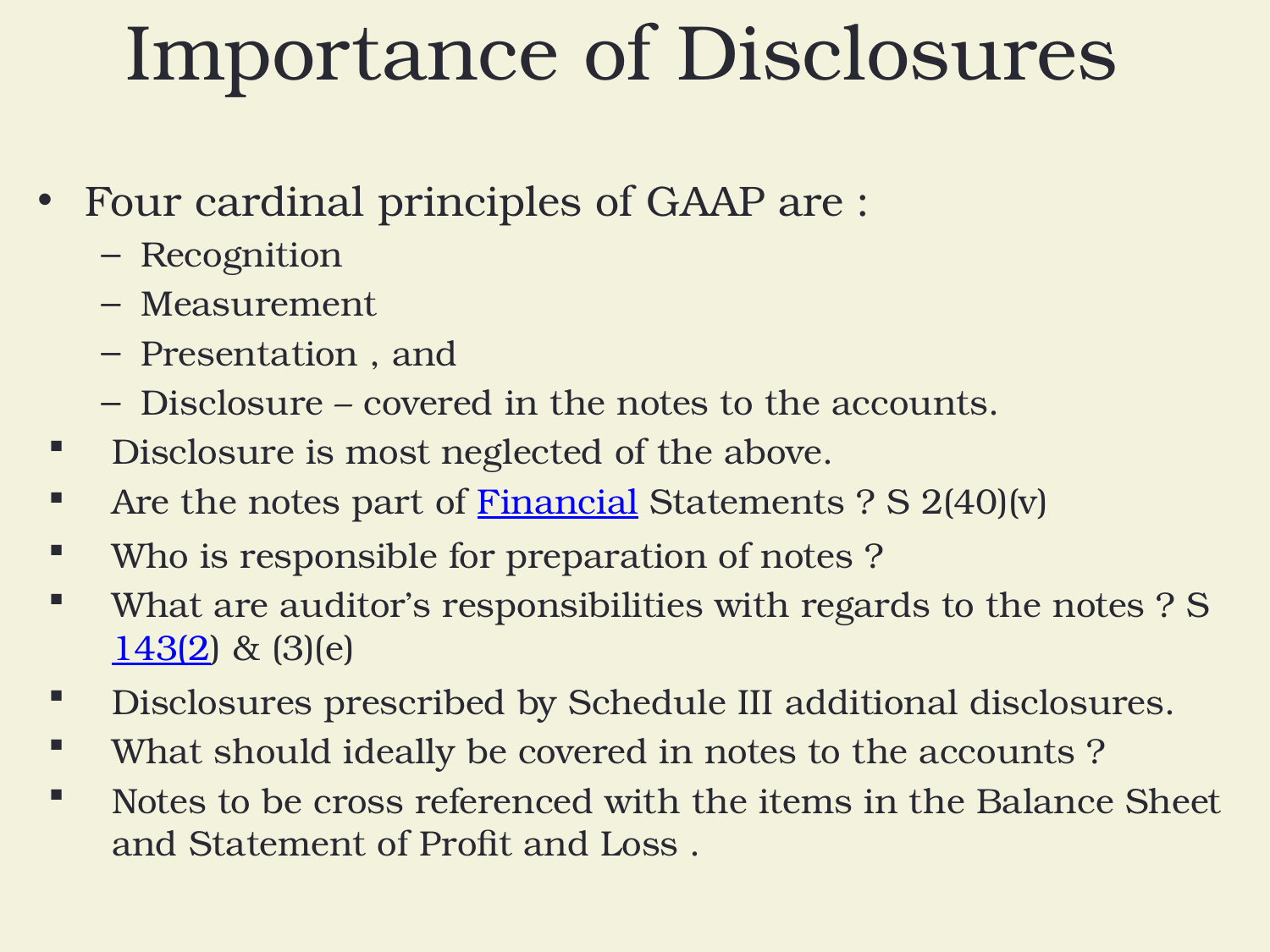

# Importance of Disclosures
Four cardinal principles of GAAP are :
Recognition
Measurement
Presentation , and
Disclosure – covered in the notes to the accounts.
Disclosure is most neglected of the above.
Are the notes part of Financial Statements ? S 2(40)(v)
Who is responsible for preparation of notes ?
What are auditor’s responsibilities with regards to the notes ? S 143(2) & (3)(e)
Disclosures prescribed by Schedule III additional disclosures.
What should ideally be covered in notes to the accounts ?
Notes to be cross referenced with the items in the Balance Sheet and Statement of Profit and Loss .